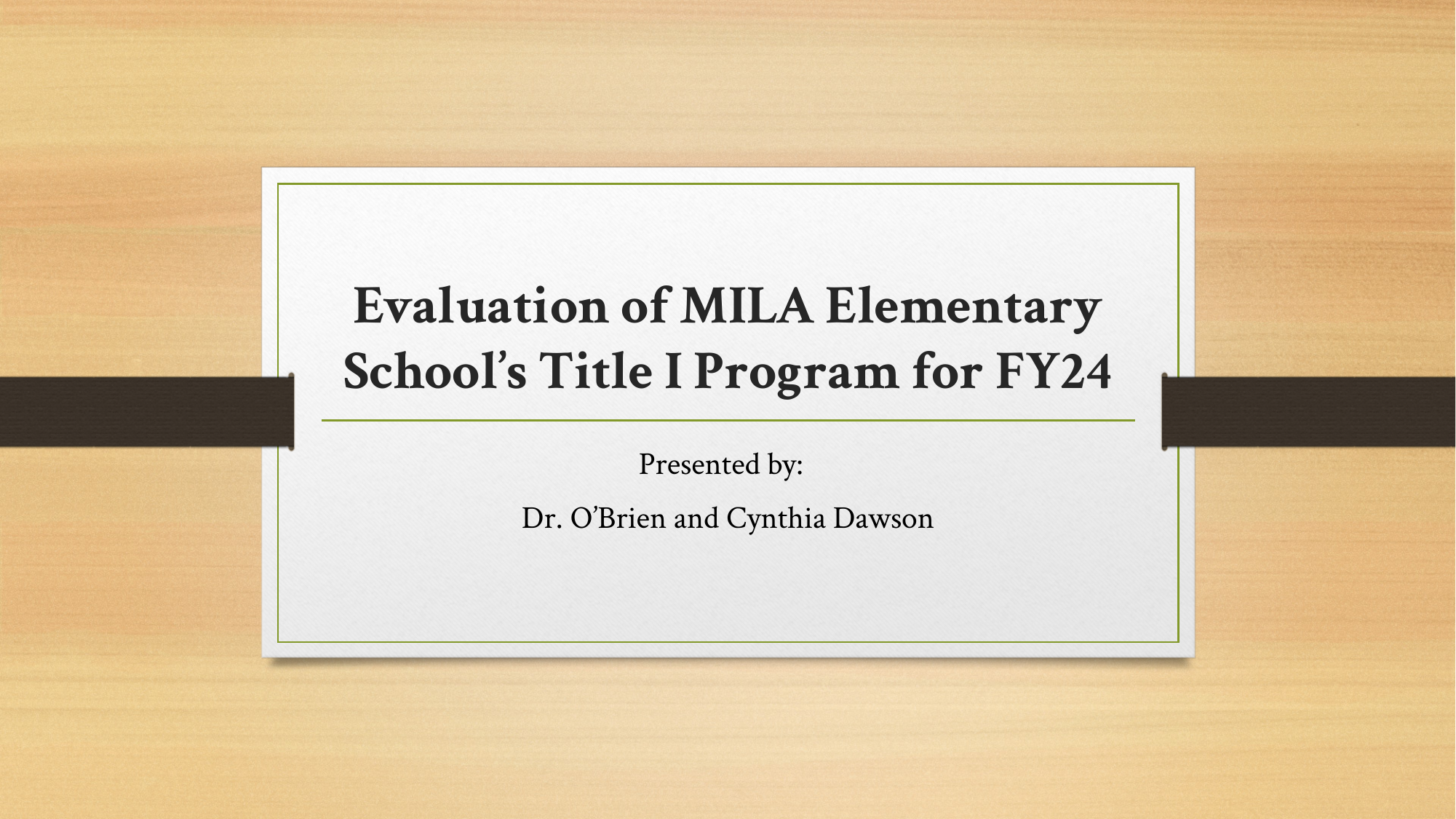

# Evaluation of MILA Elementary School’s Title I Program for FY24
Presented by:
Dr. O’Brien and Cynthia Dawson